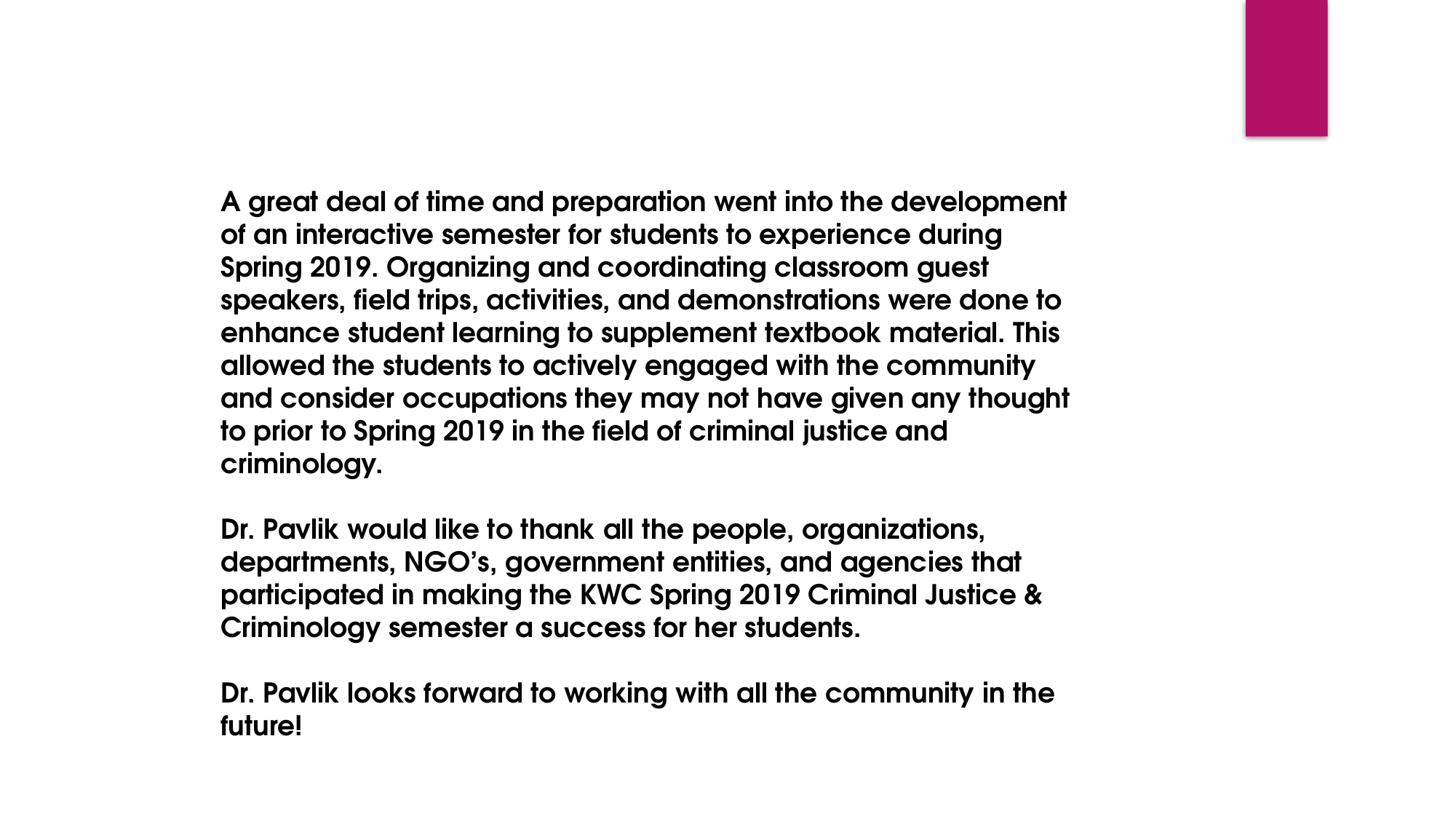

A great deal of time and preparation went into the development of an interactive semester for students to experience during Spring 2019. Organizing and coordinating classroom guest speakers, field trips, activities, and demonstrations were done to enhance student learning to supplement textbook material. This allowed the students to actively engaged with the community and consider occupations they may not have given any thought to prior to Spring 2019 in the field of criminal justice and criminology.

Dr. Pavlik would like to thank all the people, organizations, departments, NGO’s, government entities, and agencies that participated in making the KWC Spring 2019 Criminal Justice & Criminology semester a success for her students.

Dr. Pavlik looks forward to working with all the community in the future!